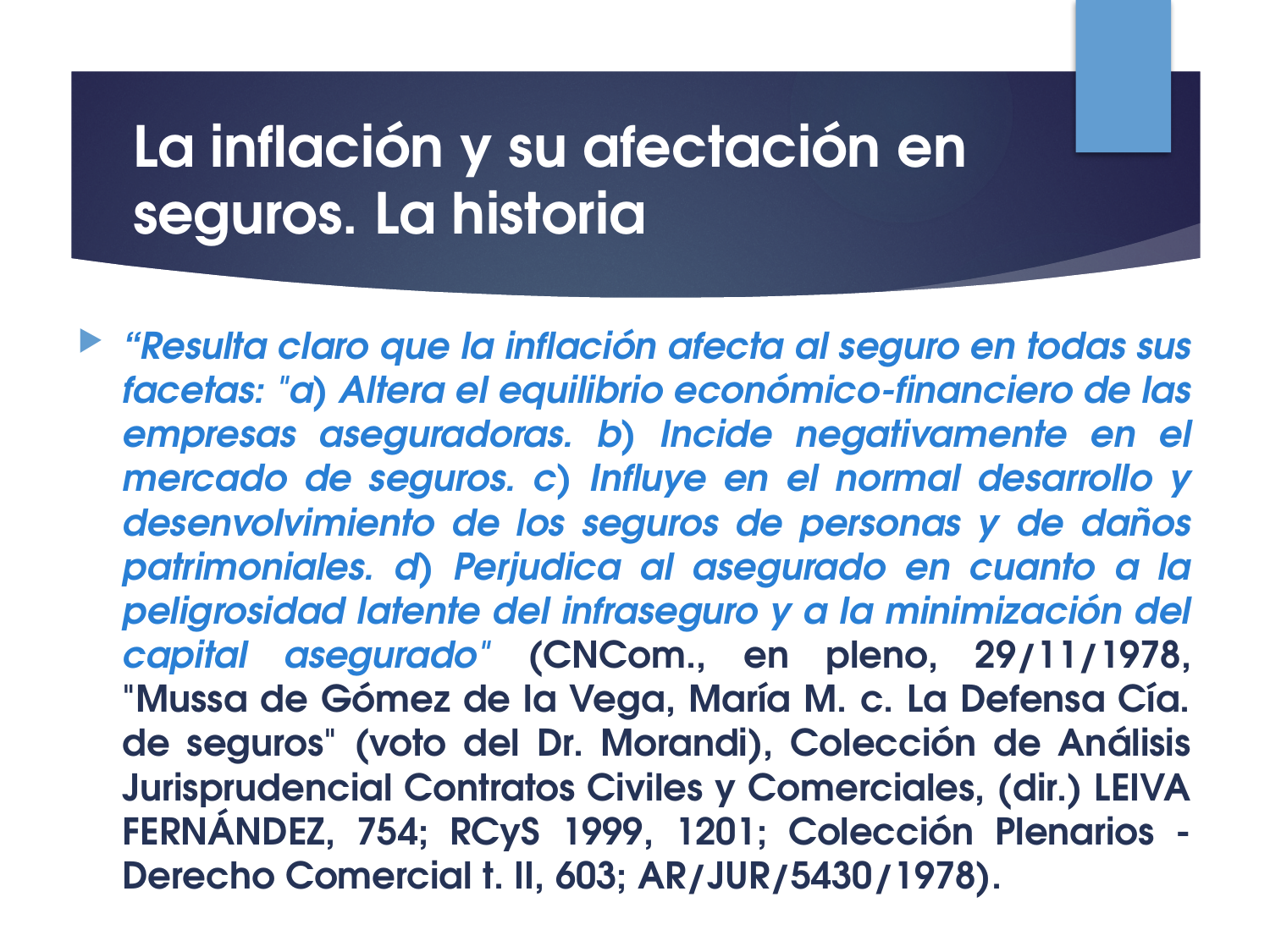

# La inflación y su afectación en seguros. La historia
“Resulta claro que la inflación afecta al seguro en todas sus facetas: "a) Altera el equilibrio económico-financiero de las empresas aseguradoras. b) Incide negativamente en el mercado de seguros. c) Influye en el normal desarrollo y desenvolvimiento de los seguros de personas y de daños patrimoniales. d) Perjudica al asegurado en cuanto a la peligrosidad latente del infraseguro y a la minimización del capital asegurado" (CNCom., en pleno, 29/11/1978, "Mussa de Gómez de la Vega, María M. c. La Defensa Cía. de seguros" (voto del Dr. Morandi), Colección de Análisis Jurisprudencial Contratos Civiles y Comerciales, (dir.) LEIVA FERNÁNDEZ, 754; RCyS 1999, 1201; Colección Plenarios - Derecho Comercial t. II, 603; AR/JUR/5430/1978).